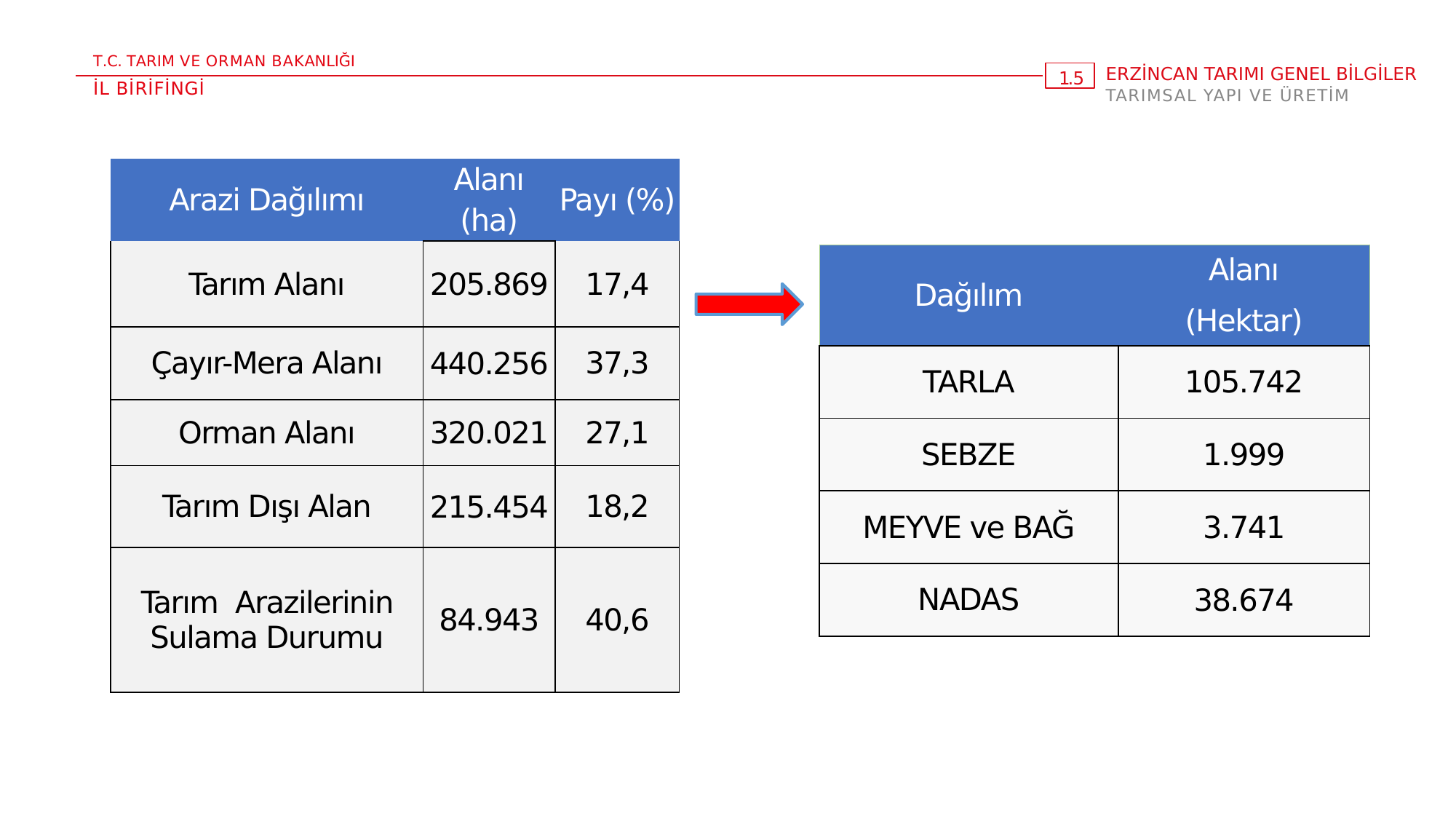

T.C. TARIM VE ORMAN BAKANLIĞI

ERZİNCAN TARIMI GENEL BİLGİLER
TARIMSAL YAPI VE ÜRETİM
1 .  5
İL BİRİFİNGİ
| Arazi Dağılımı | Alanı | Payı (%) |
| --- | --- | --- |
|  | (ha) |  |
| Tarım Alanı | 205.869 | 17,4 |
| Çayır-Mera Alanı | 440.256 | 37,3 |
| Orman Alanı | 320.021 | 27,1 |
| Tarım Dışı Alan | 215.454 | 18,2 |
| Tarım Arazilerinin Sulama Durumu | 84.943 | 40,6 |
| Dağılım | Alanı |
| --- | --- |
|  | (Hektar) |
| TARLA | 105.742 |
| SEBZE | 1.999 |
| MEYVE ve BAĞ | 3.741 |
| NADAS | 38.674 |